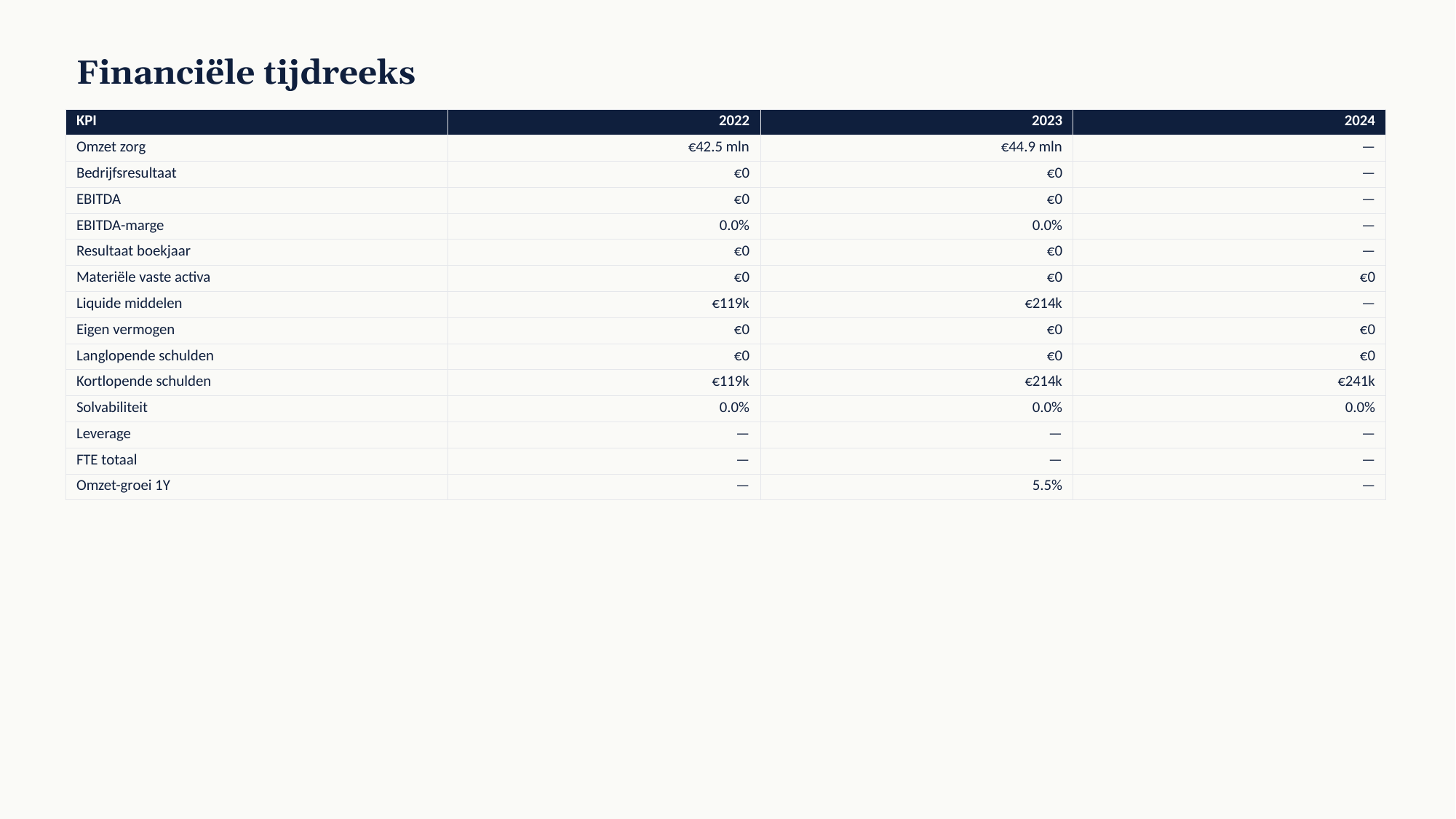

Financiële tijdreeks
| KPI | 2022 | 2023 | 2024 |
| --- | --- | --- | --- |
| Omzet zorg | €42.5 mln | €44.9 mln | — |
| Bedrijfsresultaat | €0 | €0 | — |
| EBITDA | €0 | €0 | — |
| EBITDA-marge | 0.0% | 0.0% | — |
| Resultaat boekjaar | €0 | €0 | — |
| Materiële vaste activa | €0 | €0 | €0 |
| Liquide middelen | €119k | €214k | — |
| Eigen vermogen | €0 | €0 | €0 |
| Langlopende schulden | €0 | €0 | €0 |
| Kortlopende schulden | €119k | €214k | €241k |
| Solvabiliteit | 0.0% | 0.0% | 0.0% |
| Leverage | — | — | — |
| FTE totaal | — | — | — |
| Omzet-groei 1Y | — | 5.5% | — |